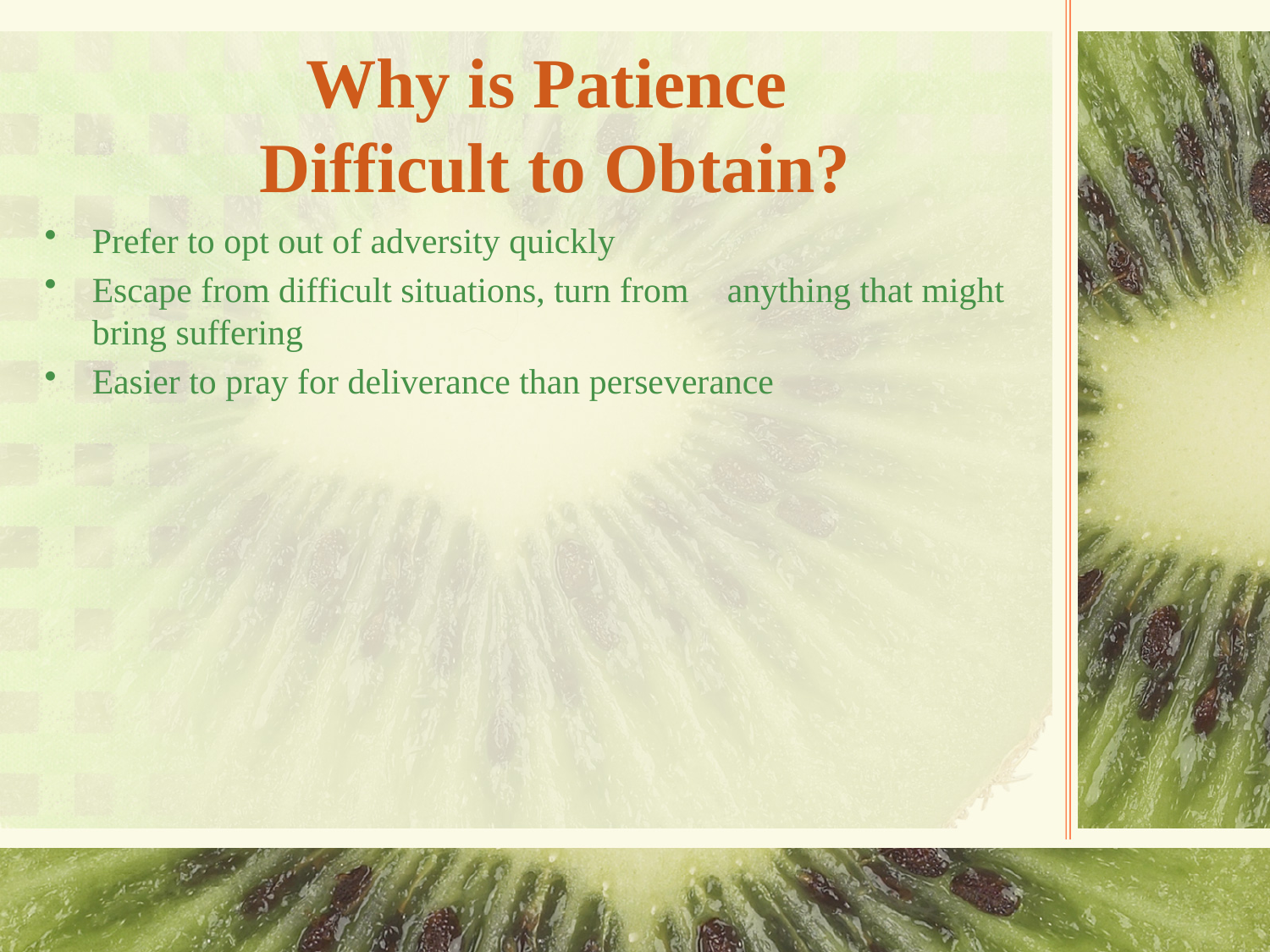

# Why is Patience Difficult to Obtain?
Prefer to opt out of adversity quickly
Escape from difficult situations, turn from 	anything that might bring suffering
Easier to pray for deliverance than perseverance